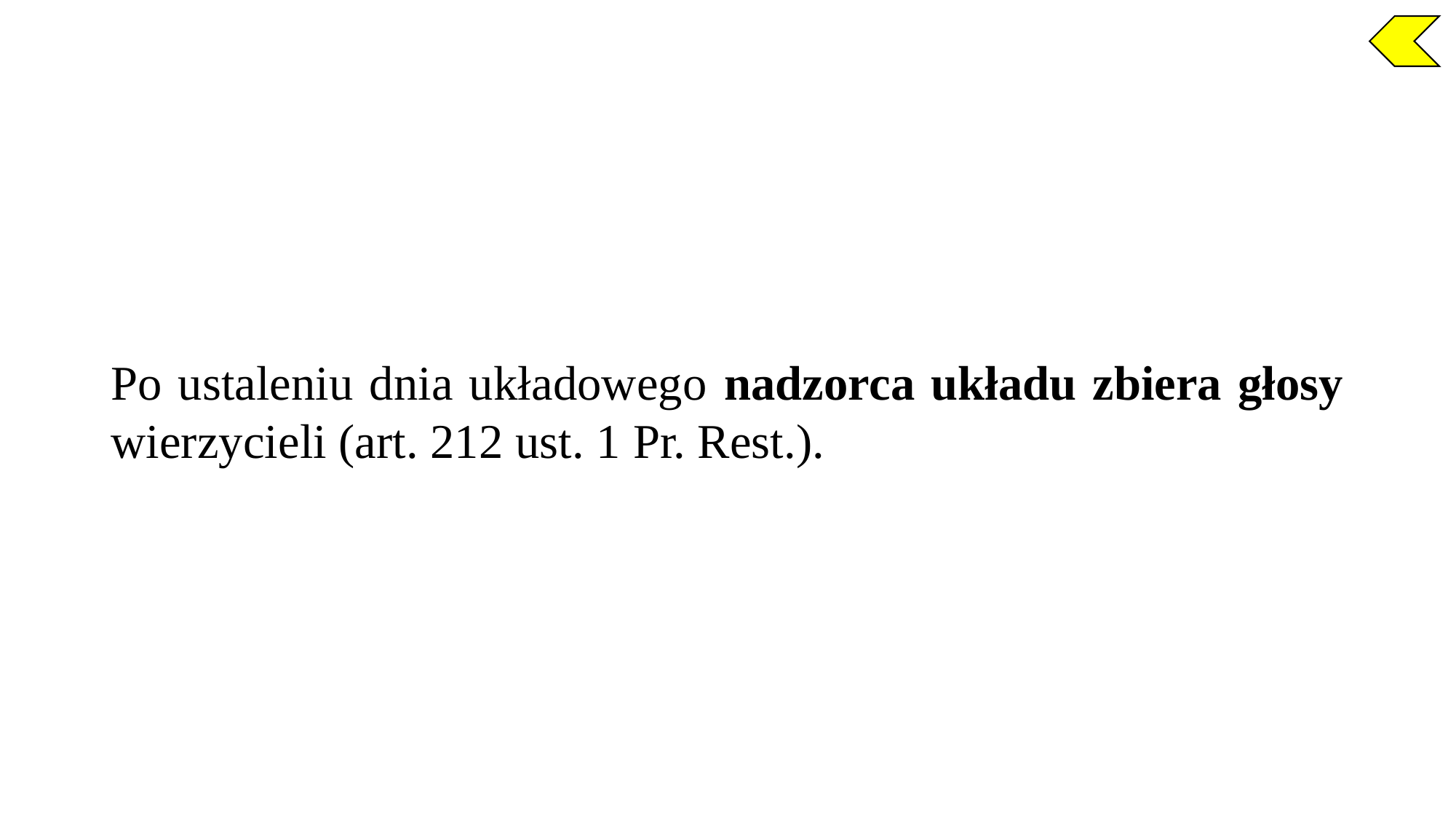

Po ustaleniu dnia układowego nadzorca układu zbiera głosy wierzycieli (art. 212 ust. 1 Pr. Rest.).